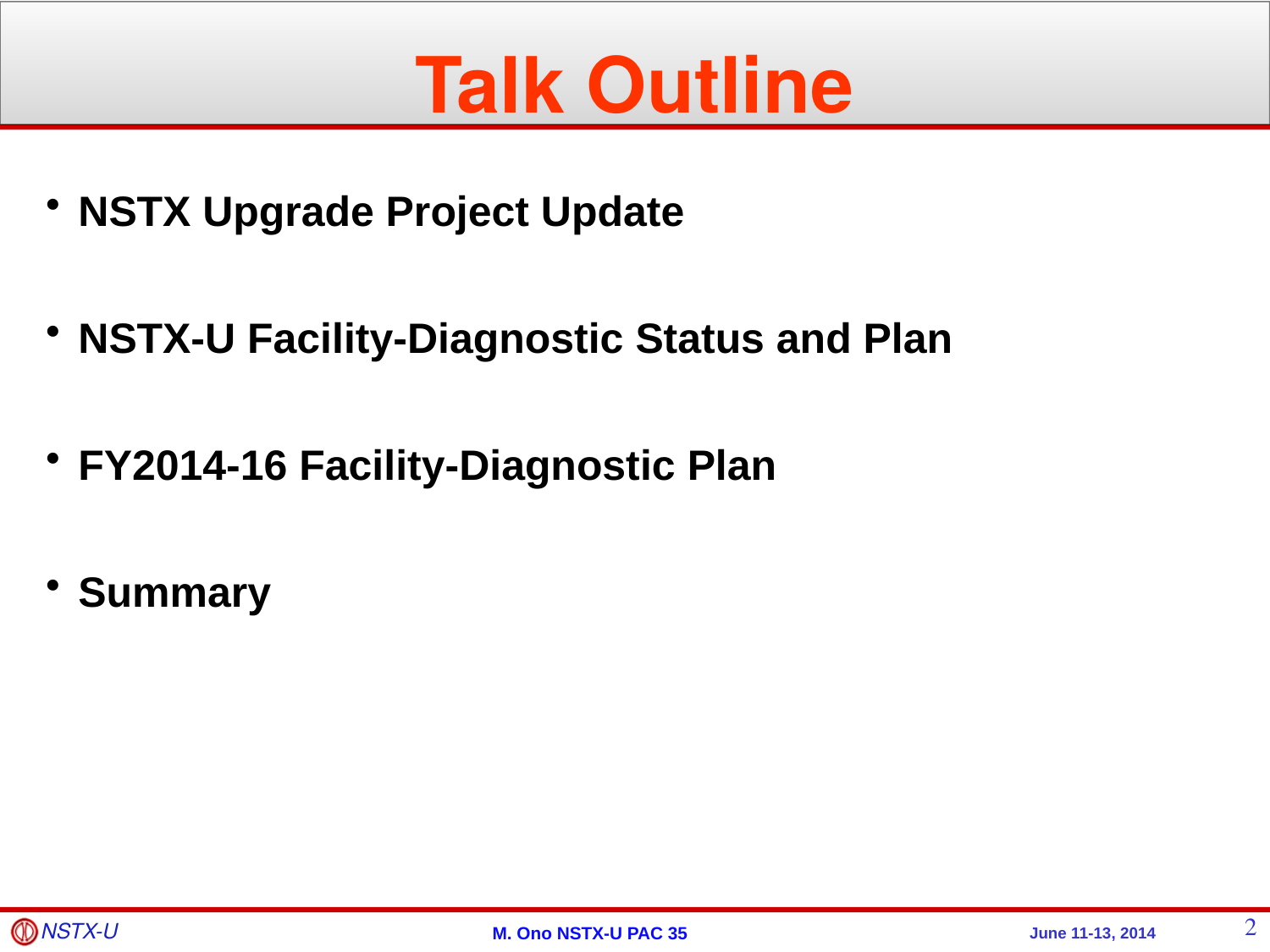

Talk Outline
NSTX Upgrade Project Update
NSTX-U Facility-Diagnostic Status and Plan
FY2014-16 Facility-Diagnostic Plan
Summary
2